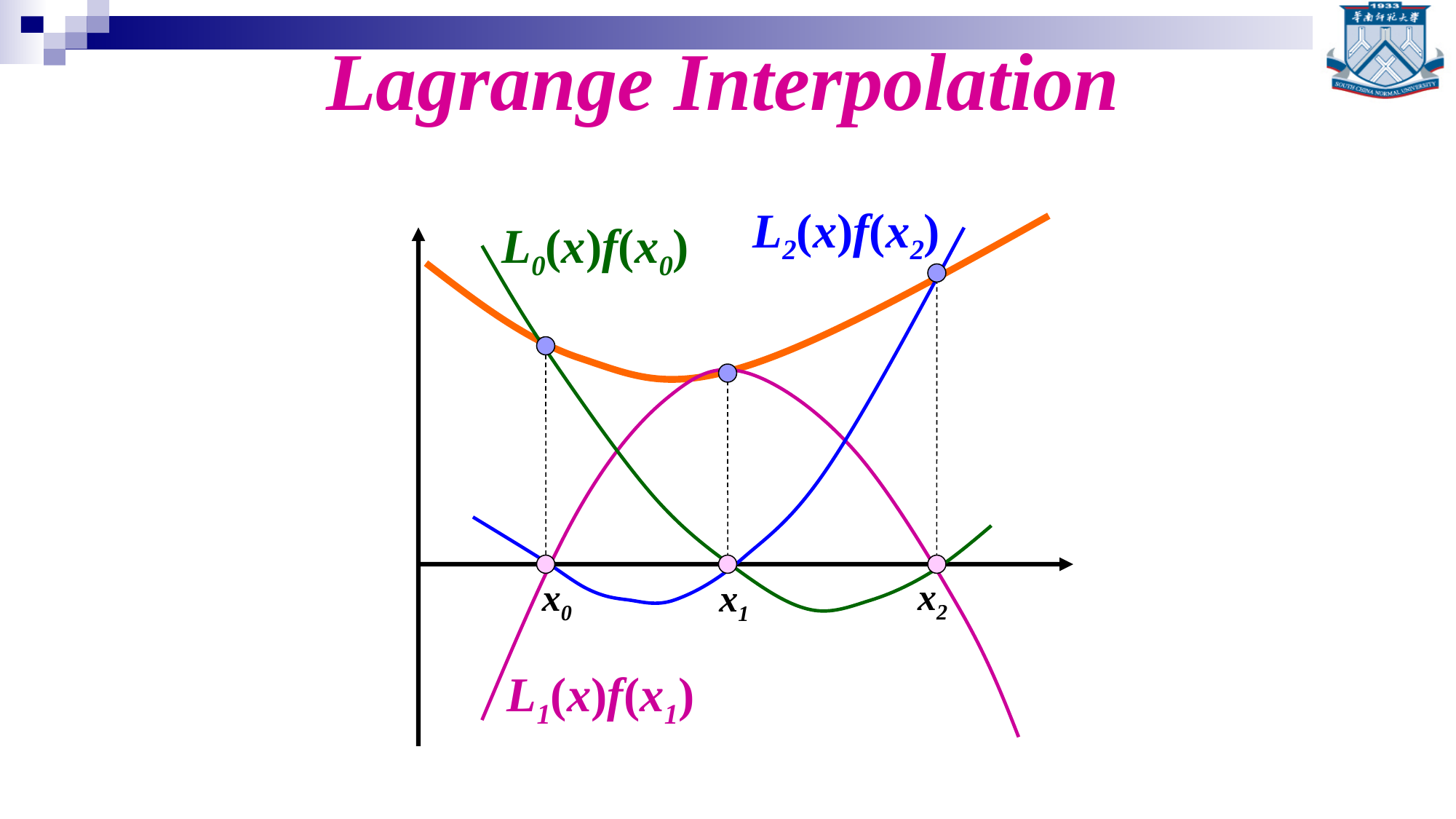

# Lagrange Interpolation
L2(x)f(x2)
L0(x)f(x0)

x2
x0
x1
L1(x)f(x1)